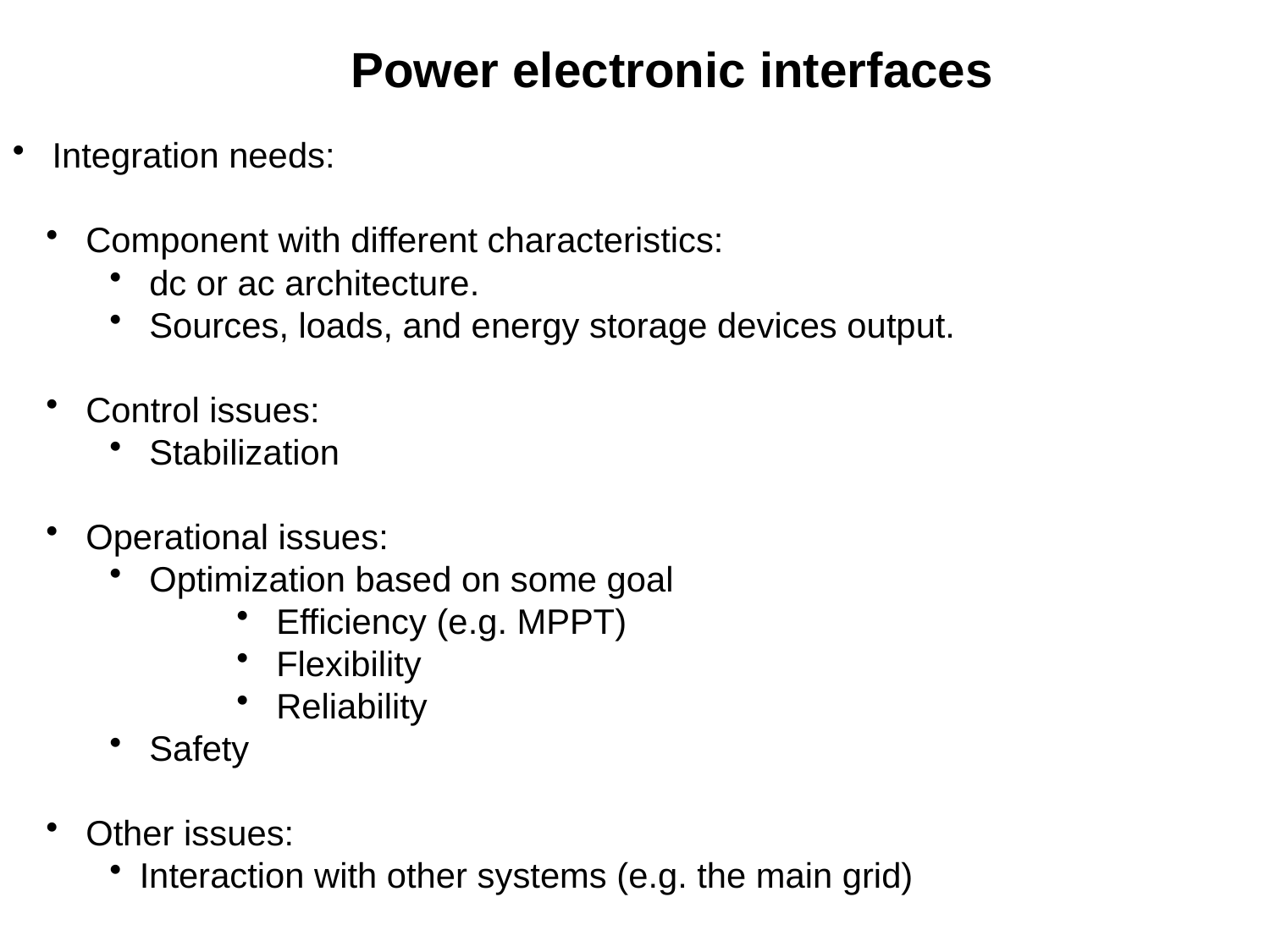

Power electronic interfaces
 Integration needs:

 Component with different characteristics:
 dc or ac architecture.
 Sources, loads, and energy storage devices output.

 Control issues:
 Stabilization

 Operational issues:
 Optimization based on some goal
 Efficiency (e.g. MPPT)
 Flexibility
 Reliability
 Safety

 Other issues:
Interaction with other systems (e.g. the main grid)